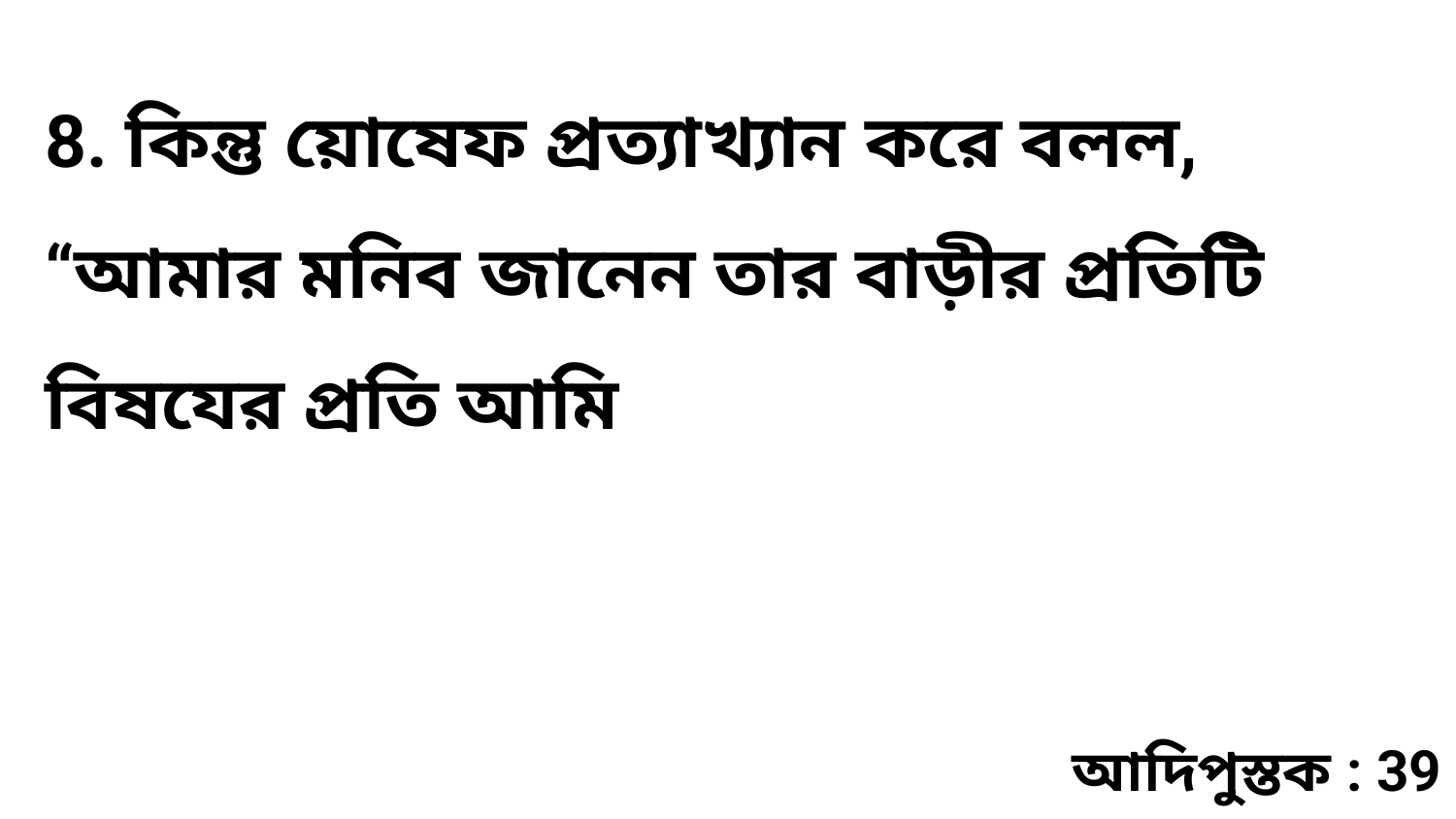

8. কিন্তু য়োষেফ প্রত্যাখ্যান করে বলল, “আমার মনিব জানেন তার বাড়ীর প্রতিটি বিষযের প্রতি আমি
আদিপুস্তক : 39